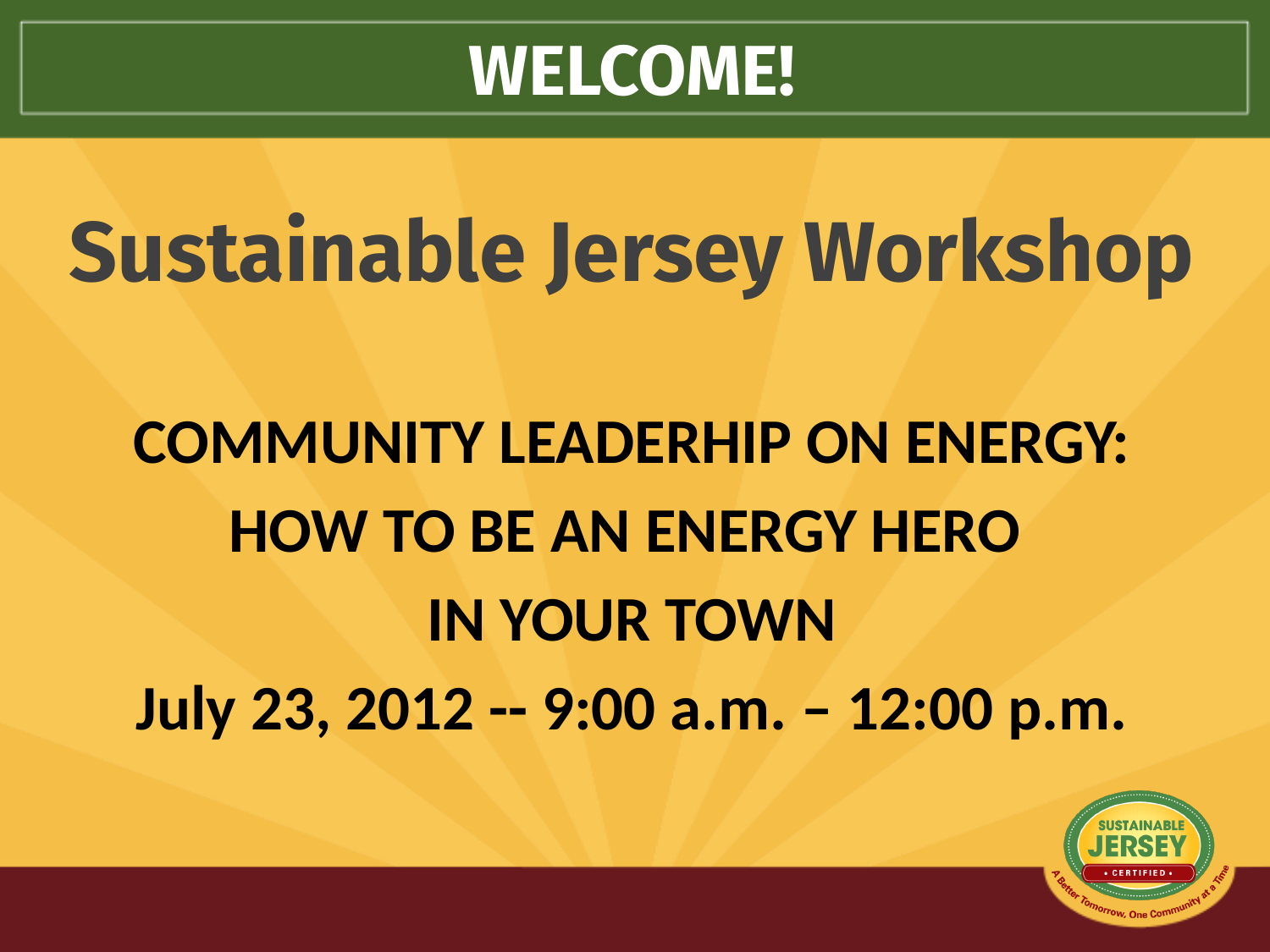

WELCOME!
Sustainable Jersey Workshop

COMMUNITY LEADERHIP ON ENERGY:
HOW TO BE AN ENERGY HERO
IN YOUR TOWN
July 23, 2012 -- 9:00 a.m. – 12:00 p.m.